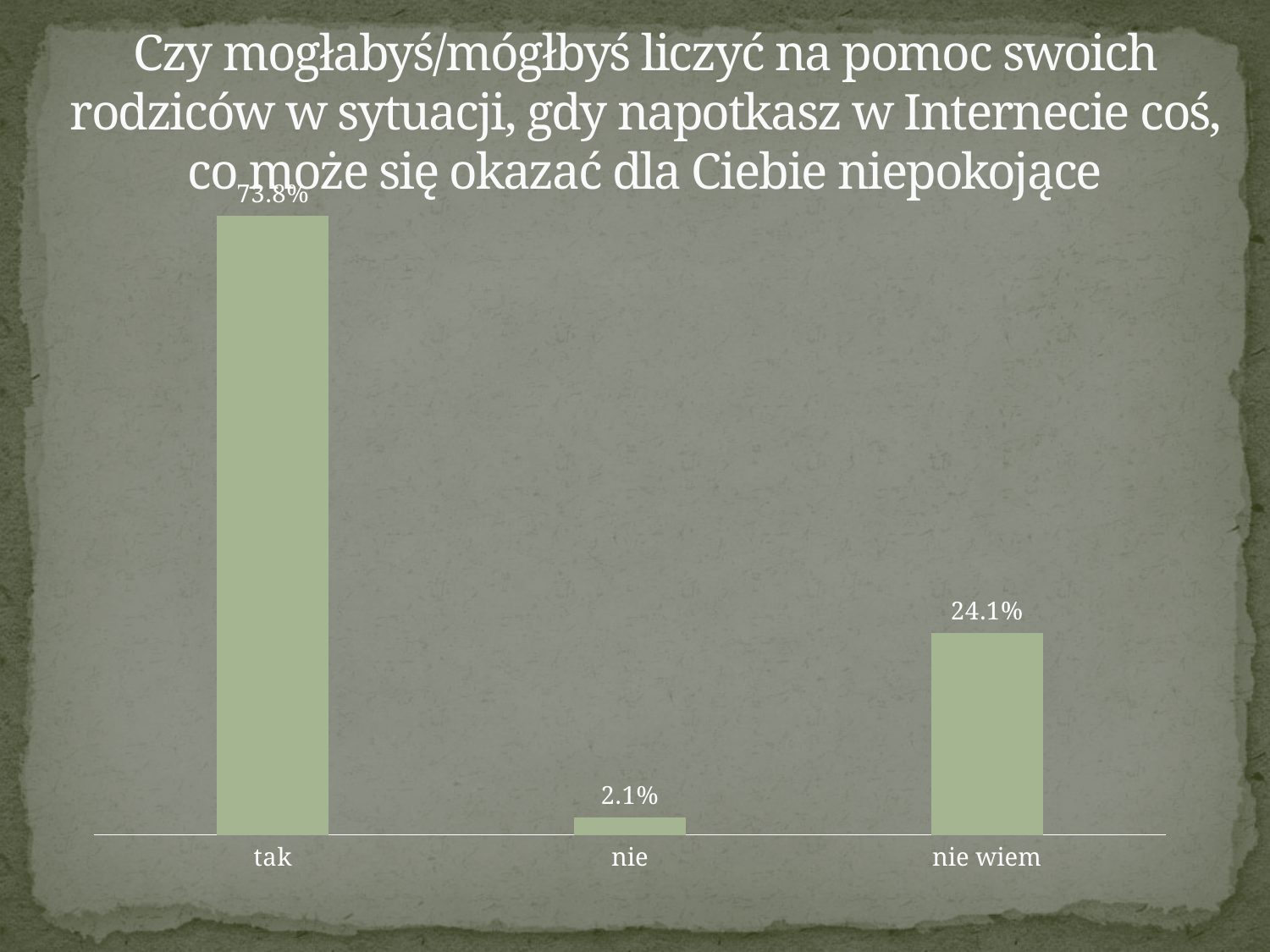

# Czy mogłabyś/mógłbyś liczyć na pomoc swoich rodziców w sytuacji, gdy napotkasz w Internecie coś, co może się okazać dla Ciebie niepokojące

### Chart

| Category |  |
|---|---|
| tak | 0.738 |
| nie | 0.021 |
| nie wiem | 0.241 |